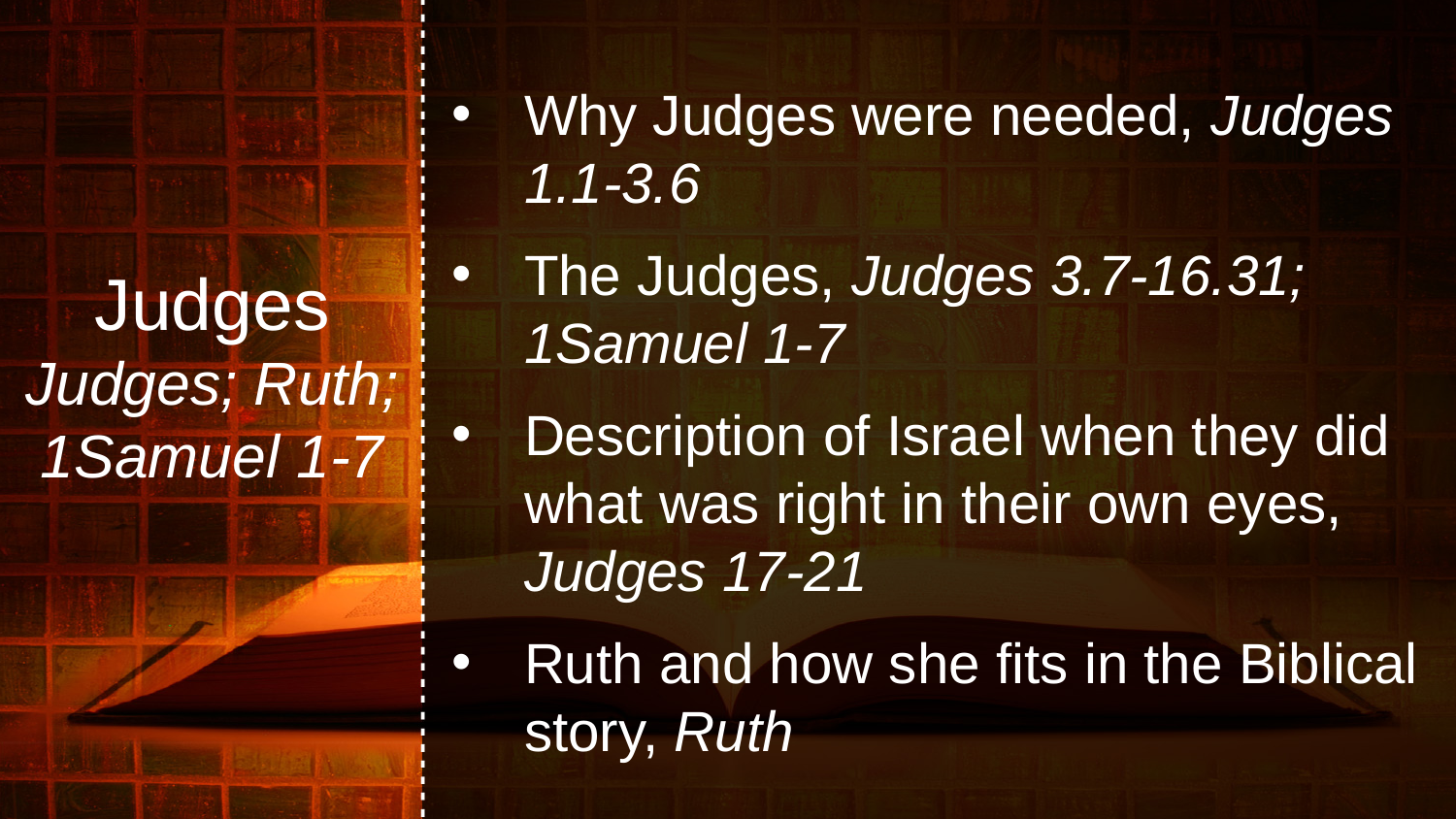

Why Judges were needed, Judges 1.1-3.6
The Judges, Judges 3.7-16.31; 1Samuel 1-7
Description of Israel when they did what was right in their own eyes, Judges 17-21
Ruth and how she fits in the Biblical story, Ruth

Judges
Judges; Ruth; 1Samuel 1-7